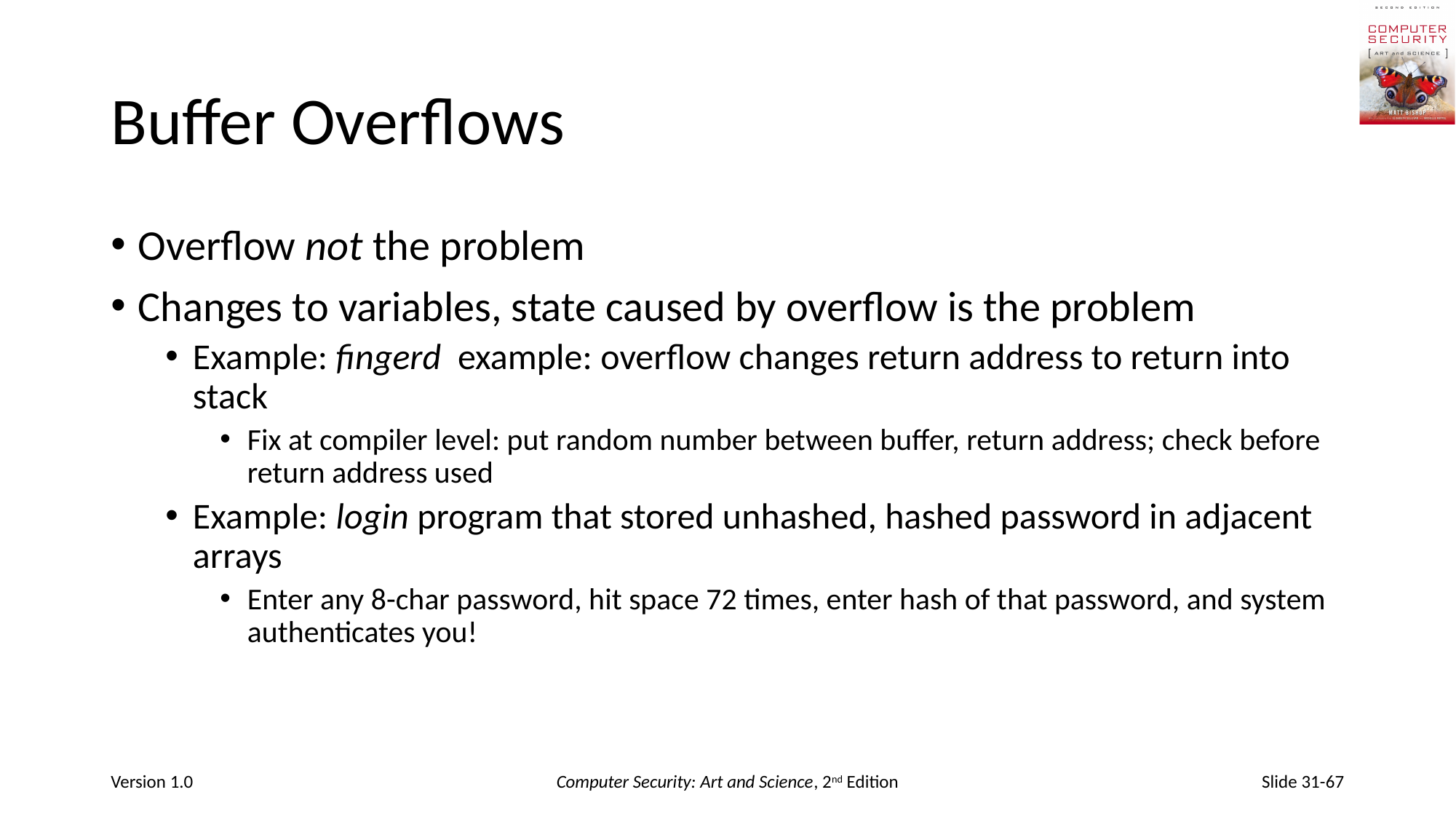

# Buffer Overflows
Overflow not the problem
Changes to variables, state caused by overflow is the problem
Example: fingerd  example: overflow changes return address to return into stack
Fix at compiler level: put random number between buffer, return address; check before return address used
Example: login program that stored unhashed, hashed password in adjacent arrays
Enter any 8-char password, hit space 72 times, enter hash of that password, and system authenticates you!
Version 1.0
Computer Security: Art and Science, 2nd Edition
Slide 31-67